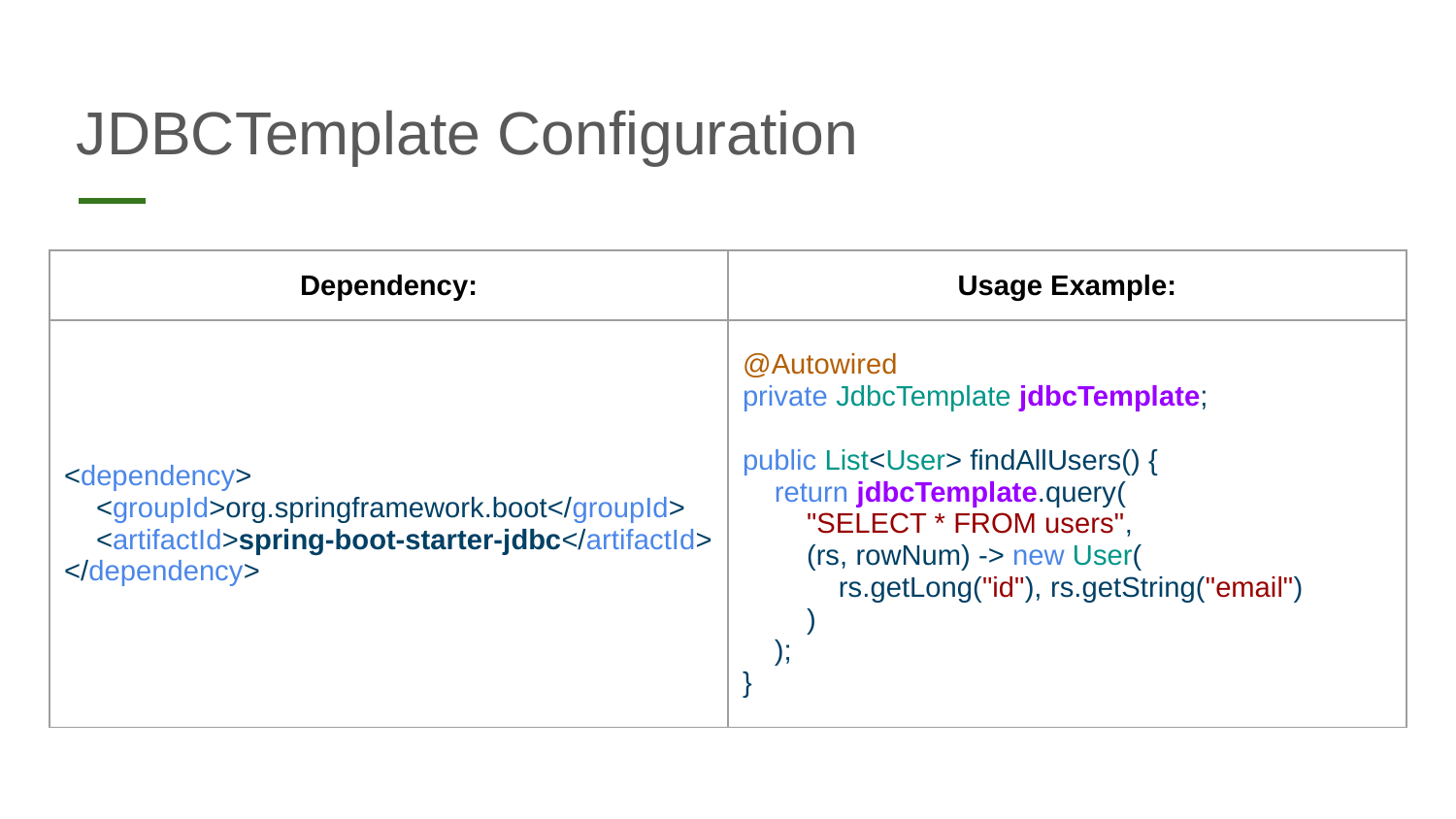

# JDBCTemplate Configuration
| Dependency: | Usage Example: |
| --- | --- |
| <dependency> <groupId>org.springframework.boot</groupId> <artifactId>spring-boot-starter-jdbc</artifactId> </dependency> | @Autowired private JdbcTemplate jdbcTemplate; public List<User> findAllUsers() { return jdbcTemplate.query( "SELECT \* FROM users", (rs, rowNum) -> new User( rs.getLong("id"), rs.getString("email") ) ); } |